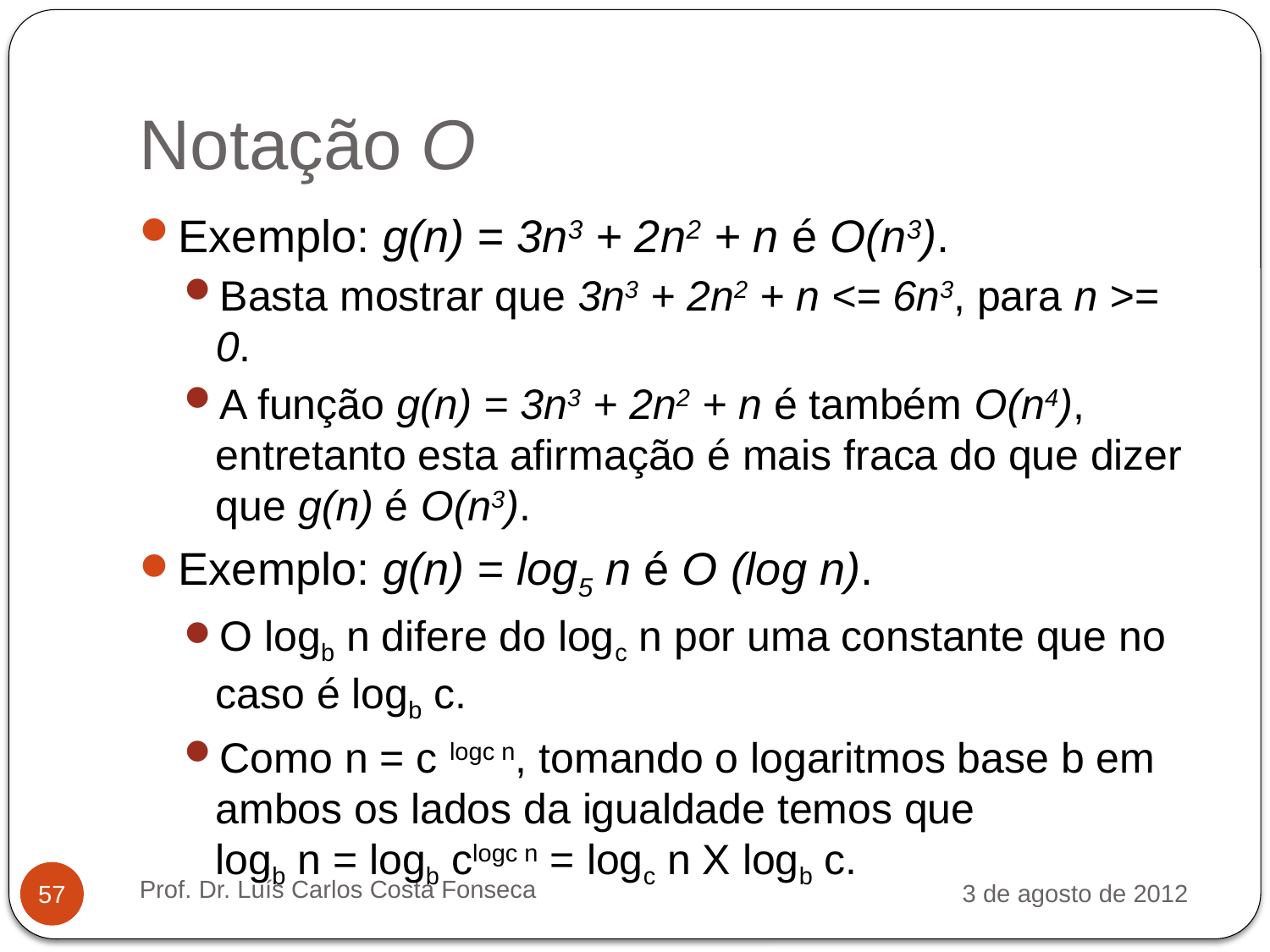

# Notação O
Exemplo: g(n) = 3n3 + 2n2 + n é O(n3).
Basta mostrar que 3n3 + 2n2 + n <= 6n3, para n >= 0.
A função g(n) = 3n3 + 2n2 + n é também O(n4), entretanto esta afirmação é mais fraca do que dizer que g(n) é O(n3).
Exemplo: g(n) = log5 n é O (log n).
O logb n difere do logc n por uma constante que no caso é logb c.
Como n = c logc n, tomando o logaritmos base b em ambos os lados da igualdade temos que
logb n = logb clogc n = logc n X logb c.
Prof. Dr. Luís Carlos Costa Fonseca
3 de agosto de 2012
57